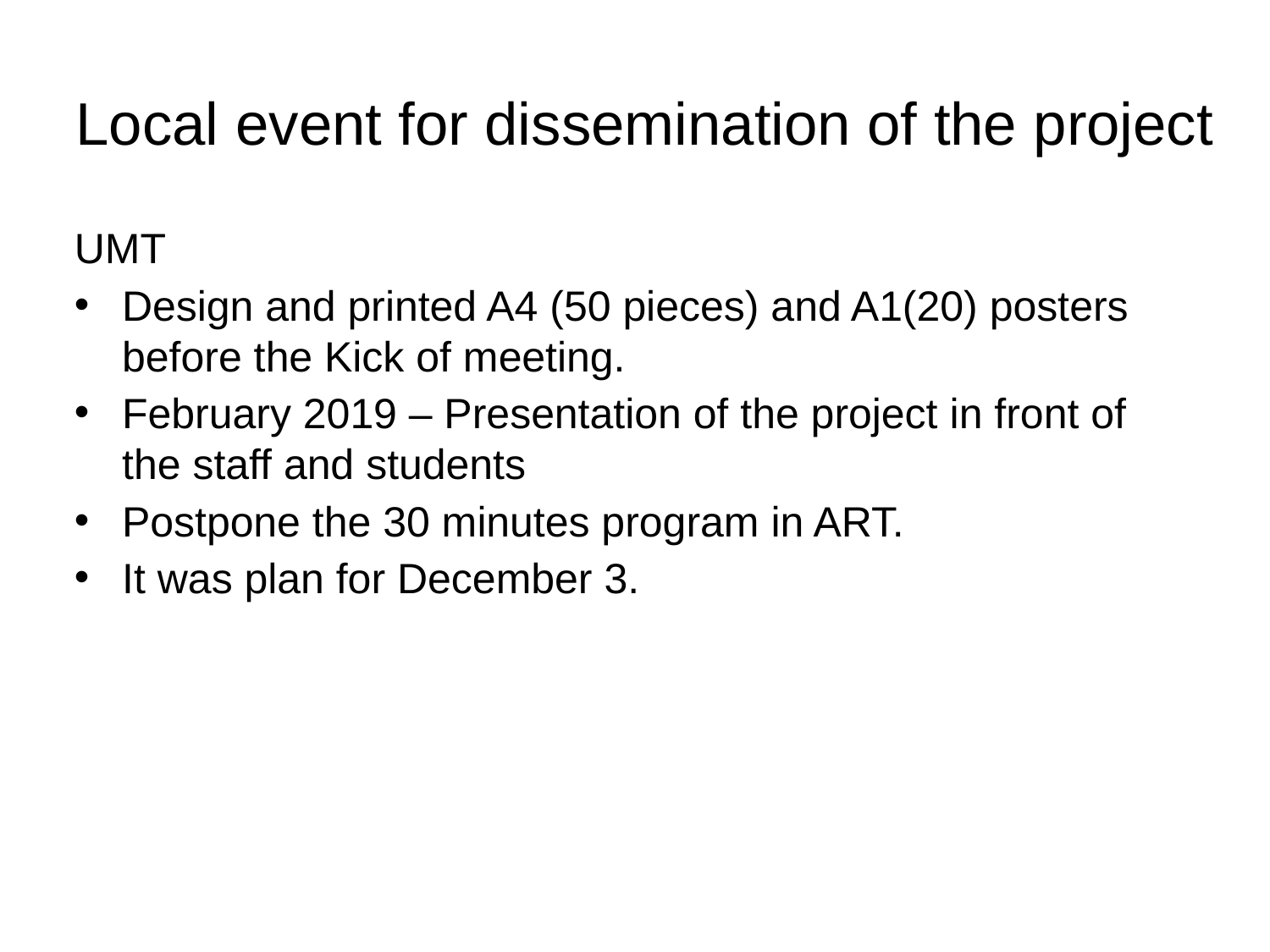

# Local event for dissemination of the project
UMT
Design and printed A4 (50 pieces) and A1(20) posters before the Kick of meeting.
February 2019 – Presentation of the project in front of the staff and students
Postpone the 30 minutes program in ART.
It was plan for December 3.